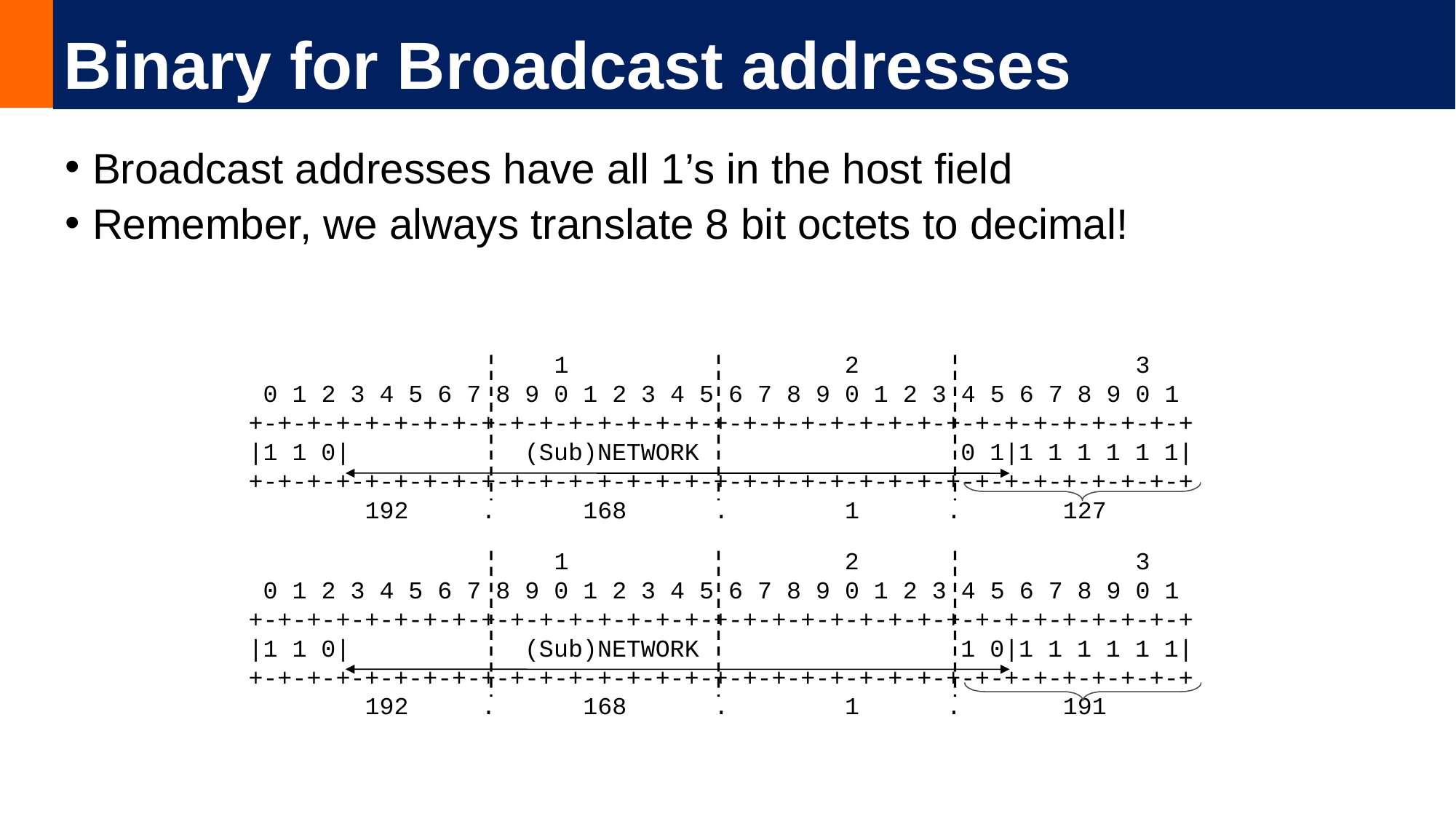

# Binary for Broadcast addresses
Broadcast addresses have all 1’s in the host field
Remember, we always translate 8 bit octets to decimal!
                     1                   2                   3
 0 1 2 3 4 5 6 7 8 9 0 1 2 3 4 5 6 7 8 9 0 1 2 3 4 5 6 7 8 9 0 1
+-+-+-+-+-+-+-+-+-+-+-+-+-+-+-+-+-+-+-+-+-+-+-+-+-+-+-+-+-+-+-+-+
|1 1 0|            (Sub)NETWORK                  0 1|1 1 1 1 1 1|
+-+-+-+-+-+-+-+-+-+-+-+-+-+-+-+-+-+-+-+-+-+-+-+-+-+-+-+-+-+-+-+-+
        192     .      168      .        1      .       127

                     1                   2                   3
 0 1 2 3 4 5 6 7 8 9 0 1 2 3 4 5 6 7 8 9 0 1 2 3 4 5 6 7 8 9 0 1
+-+-+-+-+-+-+-+-+-+-+-+-+-+-+-+-+-+-+-+-+-+-+-+-+-+-+-+-+-+-+-+-+
|1 1 0|            (Sub)NETWORK                  1 0|1 1 1 1 1 1|
+-+-+-+-+-+-+-+-+-+-+-+-+-+-+-+-+-+-+-+-+-+-+-+-+-+-+-+-+-+-+-+-+
        192     .      168      .        1      .       191